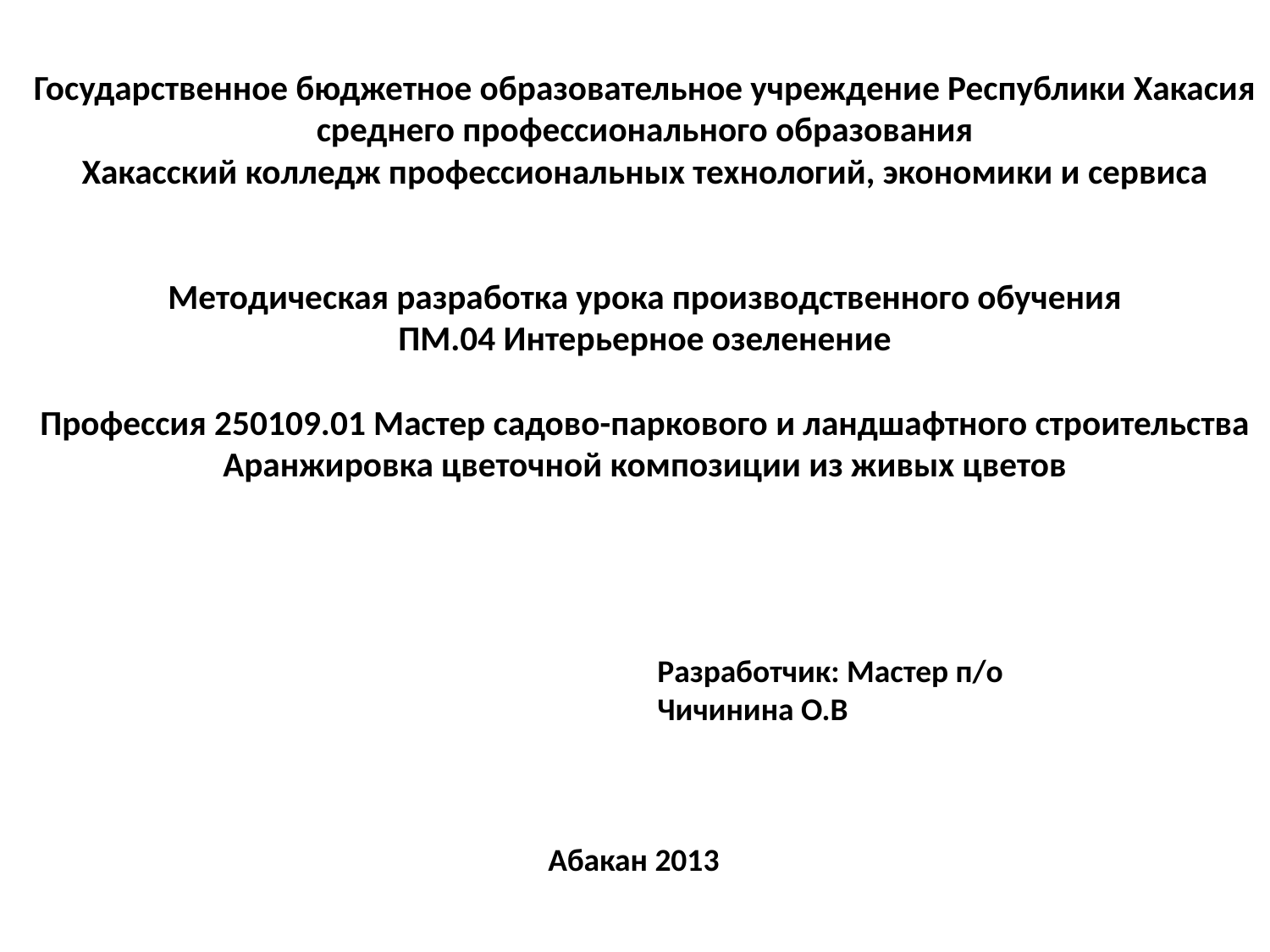

# Государственное бюджетное образовательное учреждение Республики Хакасия среднего профессионального образования Хакасский колледж профессиональных технологий, экономики и сервиса Методическая разработка урока производственного обучения ПМ.04 Интерьерное озеленение Профессия 250109.01 Мастер садово-паркового и ландшафтного строительства Аранжировка цветочной композиции из живых цветов
Разработчик: Мастер п/о Чичинина О.В
Абакан 2013